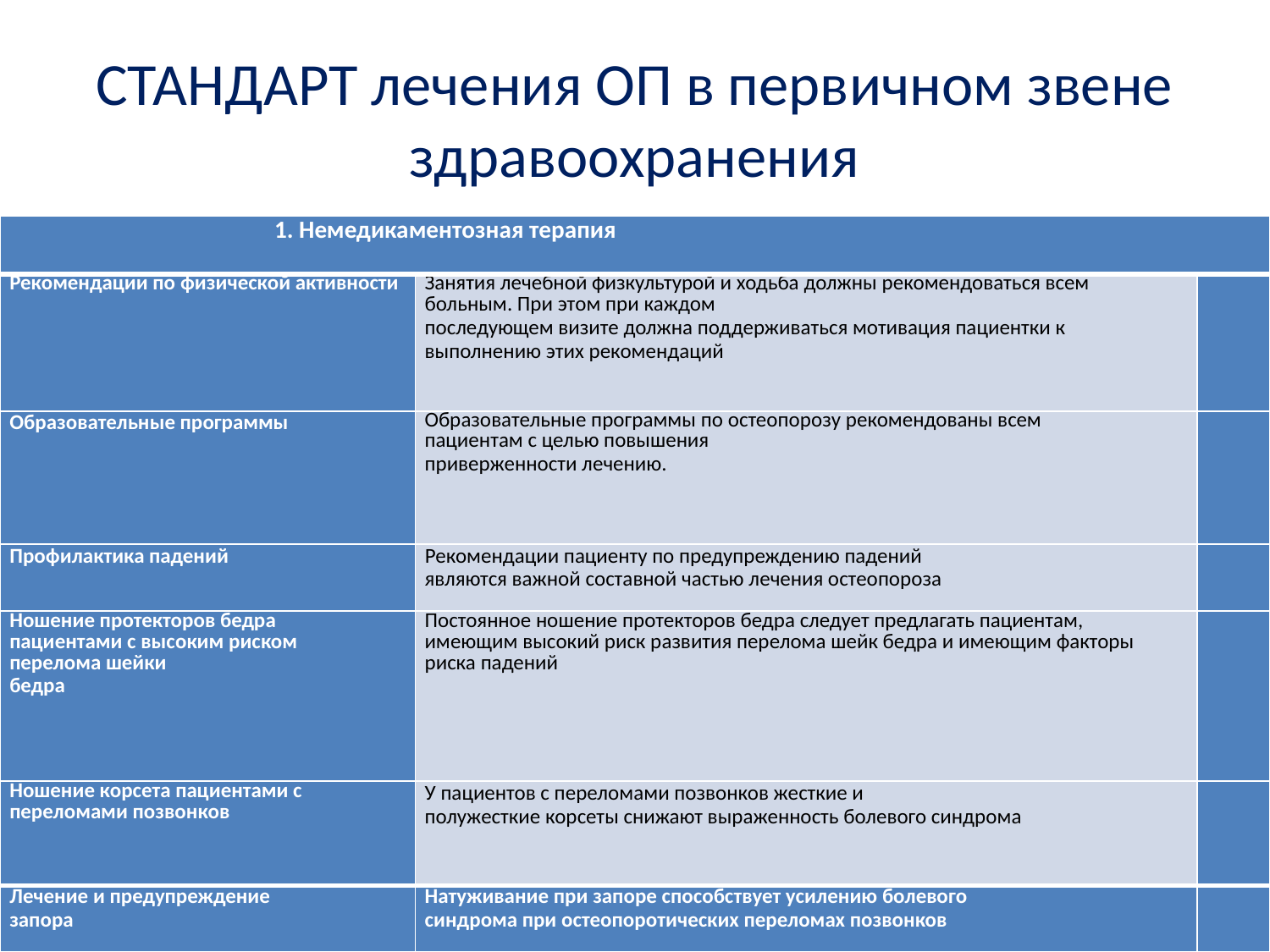

# СТАНДАРТ лечения ОП в первичном звене здравоохранения
| 1. Немедикаментозная терапия |  |  |
| --- | --- | --- |
| Рекомендации по физической активности | Занятия лечебной физкультурой и ходьба должны рекомендоваться всем больным. При этом при каждом последующем визите должна поддерживаться мотивация пациентки к выполнению этих рекомендаций |  |
| Образовательные программы | Образовательные программы по остеопорозу рекомендованы всем пациентам с целью повышения приверженности лечению. |  |
| Профилактика падений | Рекомендации пациенту по предупреждению падений являются важной составной частью лечения остеопороза |  |
| Ношение протекторов бедра пациентами с высоким риском перелома шейки бедра | Постоянное ношение протекторов бедра следует предлагать пациентам, имеющим высокий риск развития перелома шейк бедра и имеющим факторы риска падений |  |
| Ношение корсета пациентами с переломами позвонков | У пациентов с переломами позвонков жесткие и полужесткие корсеты снижают выраженность болевого синдрома |  |
| Лечение и предупреждение запора | Натуживание при запоре способствует усилению болевого синдрома при остеопоротических переломах позвонков |  |